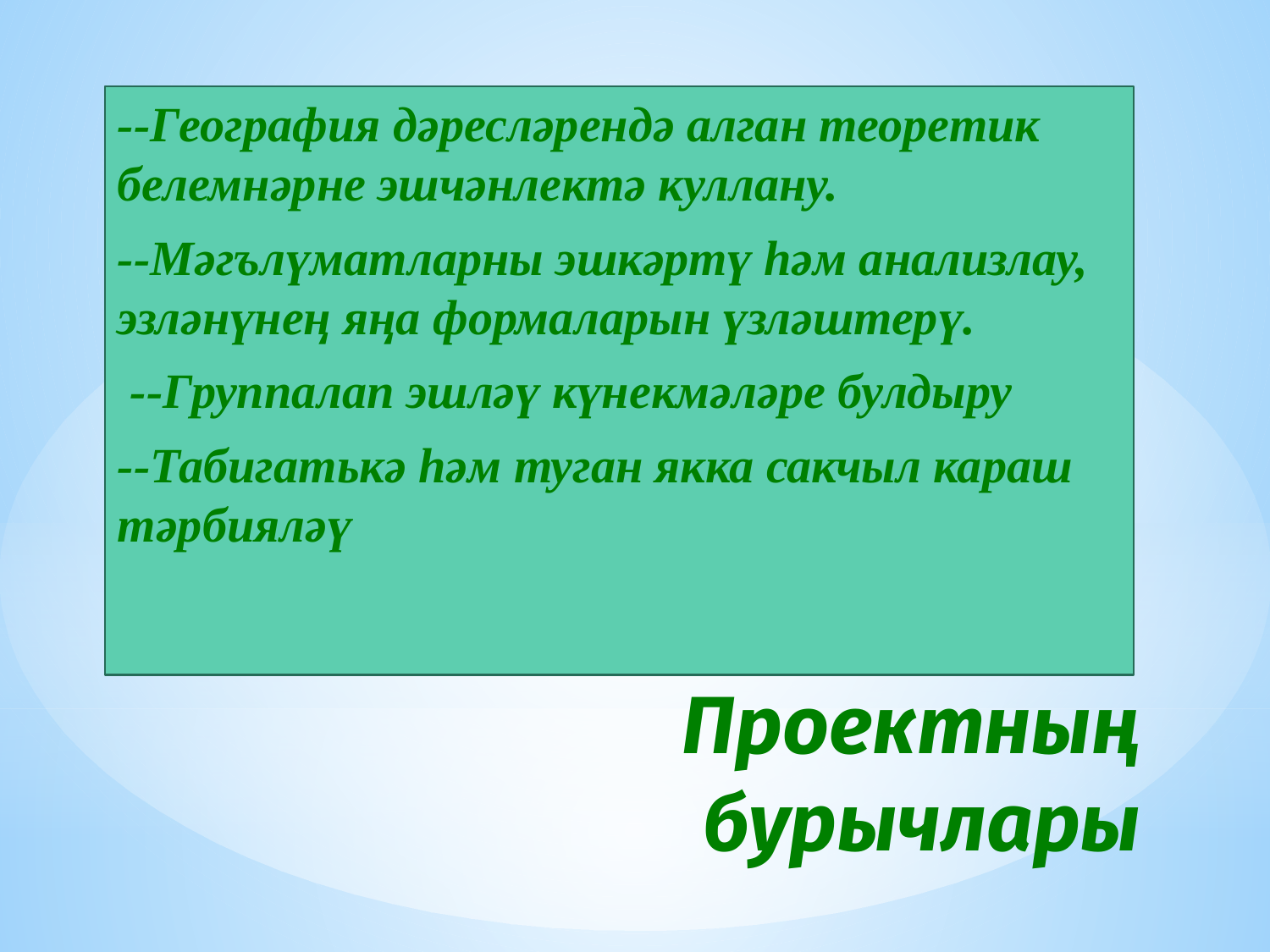

--География дәресләрендә алган теоретик белемнәрне эшчәнлектә куллану.
--Мәгълүматларны эшкәртү һәм анализлау, эзләнүнең яңа формаларын үзләштерү.
 --Группалап эшләү күнекмәләре булдыру
--Табигатькә һәм туган якка сакчыл караш тәрбияләү
# Проектның бурычлары